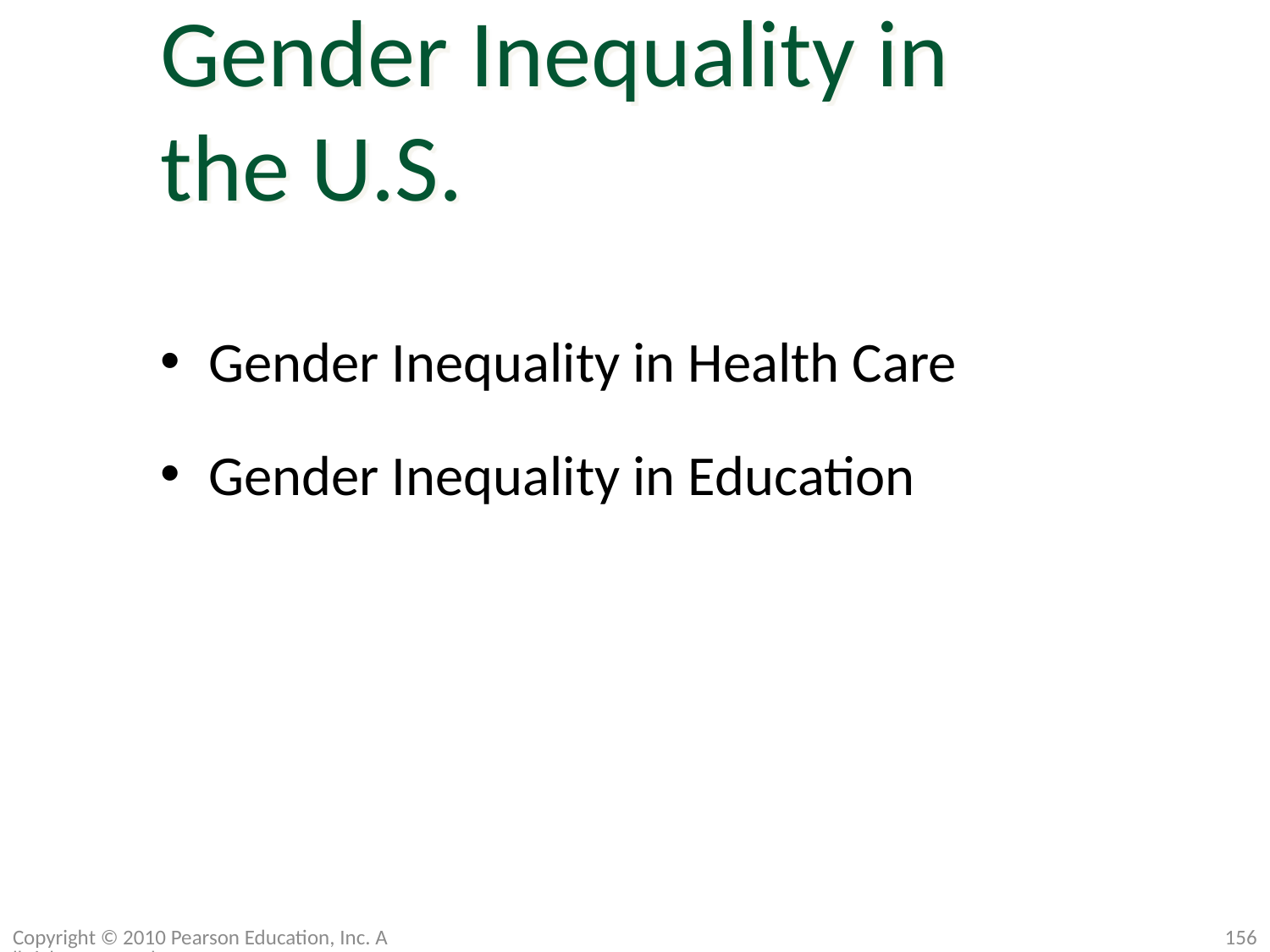

Gender Inequality in the U.S.
Gender Inequality in Health Care
Gender Inequality in Education
Copyright © 2010 Pearson Education, Inc. All rights reserved.
156